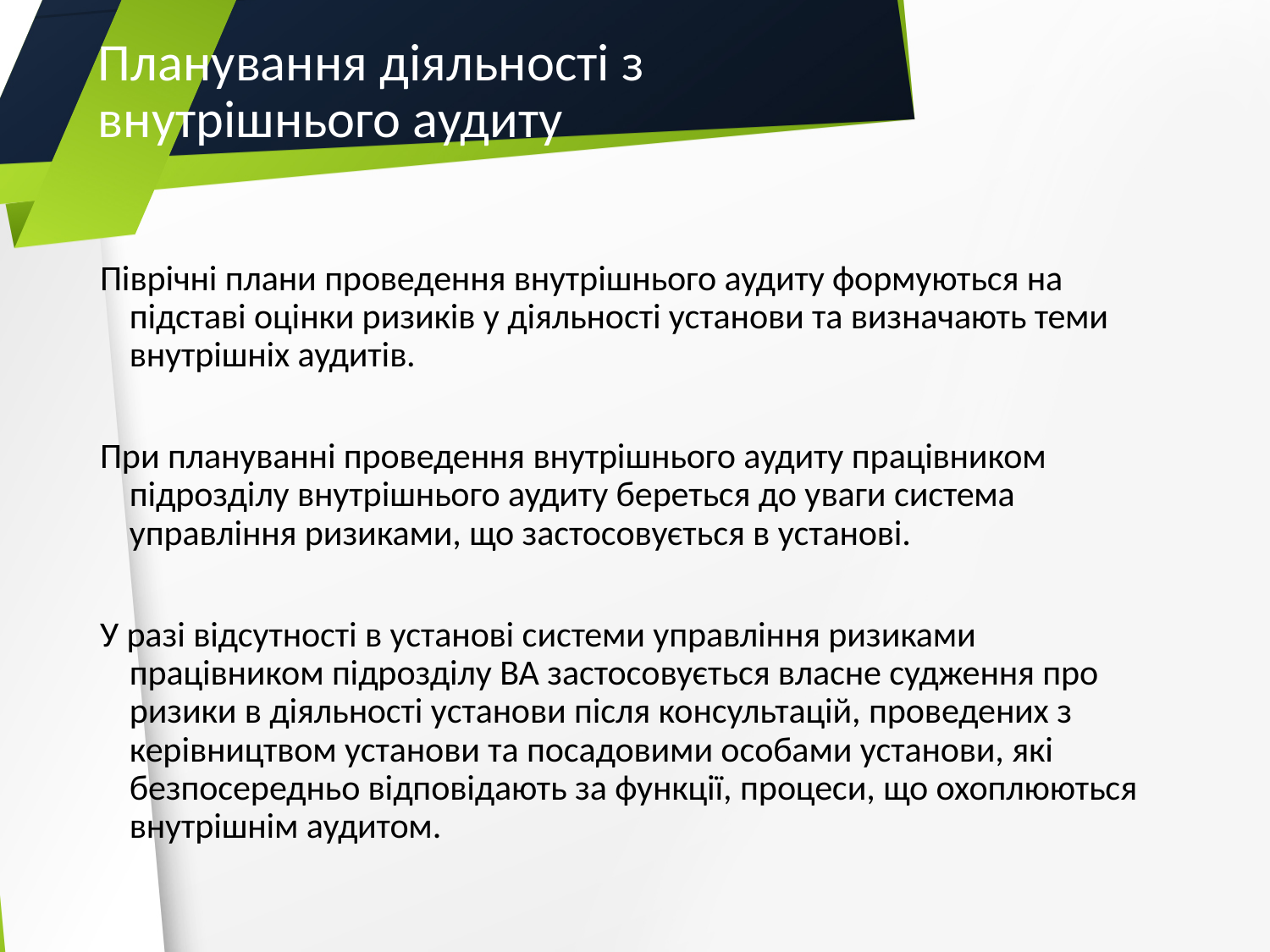

# Планування діяльності з внутрішнього аудиту
Піврічні плани проведення внутрішнього аудиту формуються на підставі оцінки ризиків у діяльності установи та визначають теми внутрішніх аудитів.

При плануванні проведення внутрішнього аудиту працівником підрозділу внутрішнього аудиту береться до уваги система управління ризиками, що застосовується в установі.

У разі відсутності в установі системи управління ризиками працівником підрозділу ВА застосовується власне судження про ризики в діяльності установи після консультацій, проведених з керівництвом установи та посадовими особами установи, які безпосередньо відповідають за функції, процеси, що охоплюються внутрішнім аудитом.